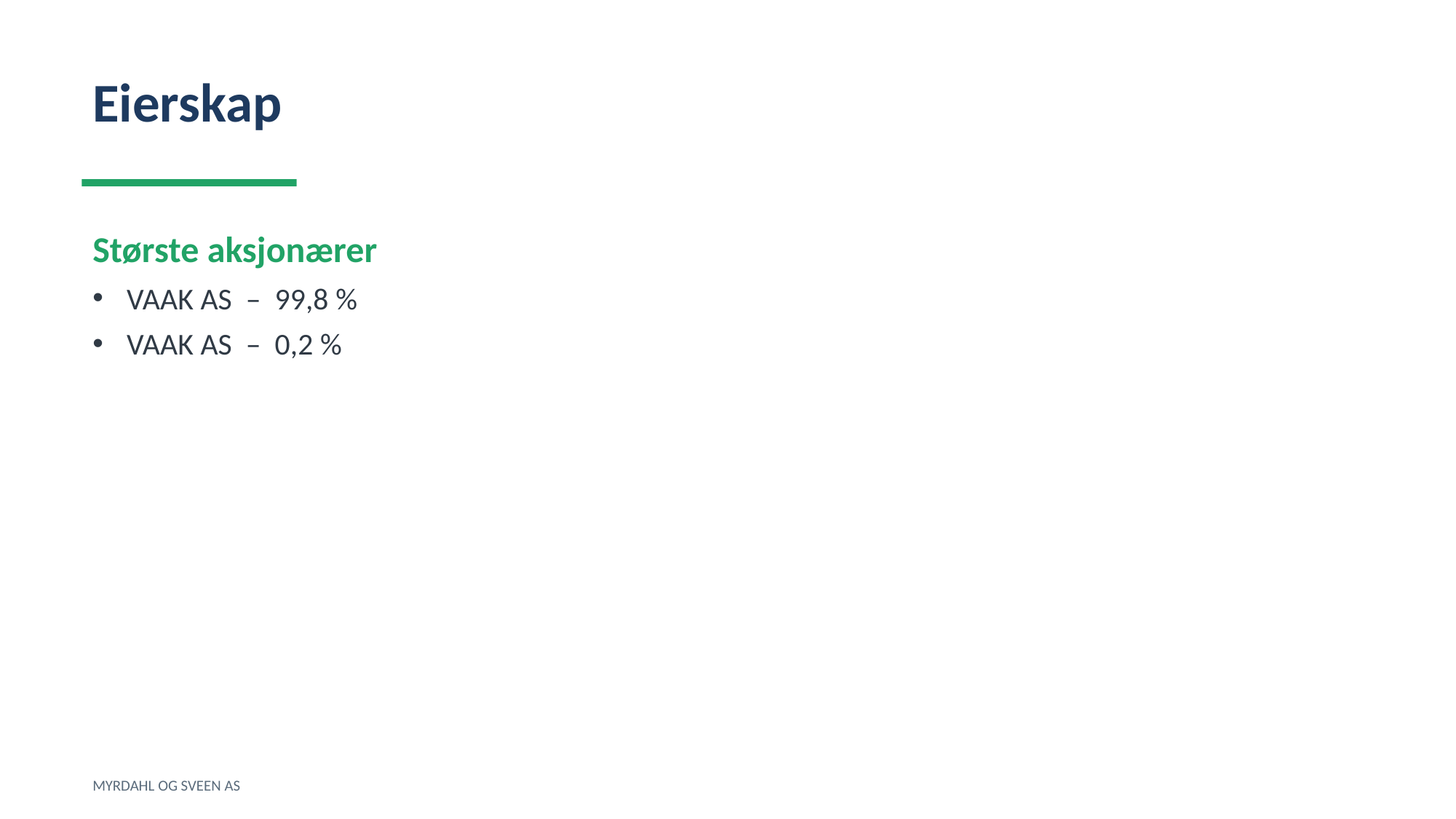

Eierskap

Største aksjonærer
VAAK AS  –  99,8 %
VAAK AS  –  0,2 %
MYRDAHL OG SVEEN AS